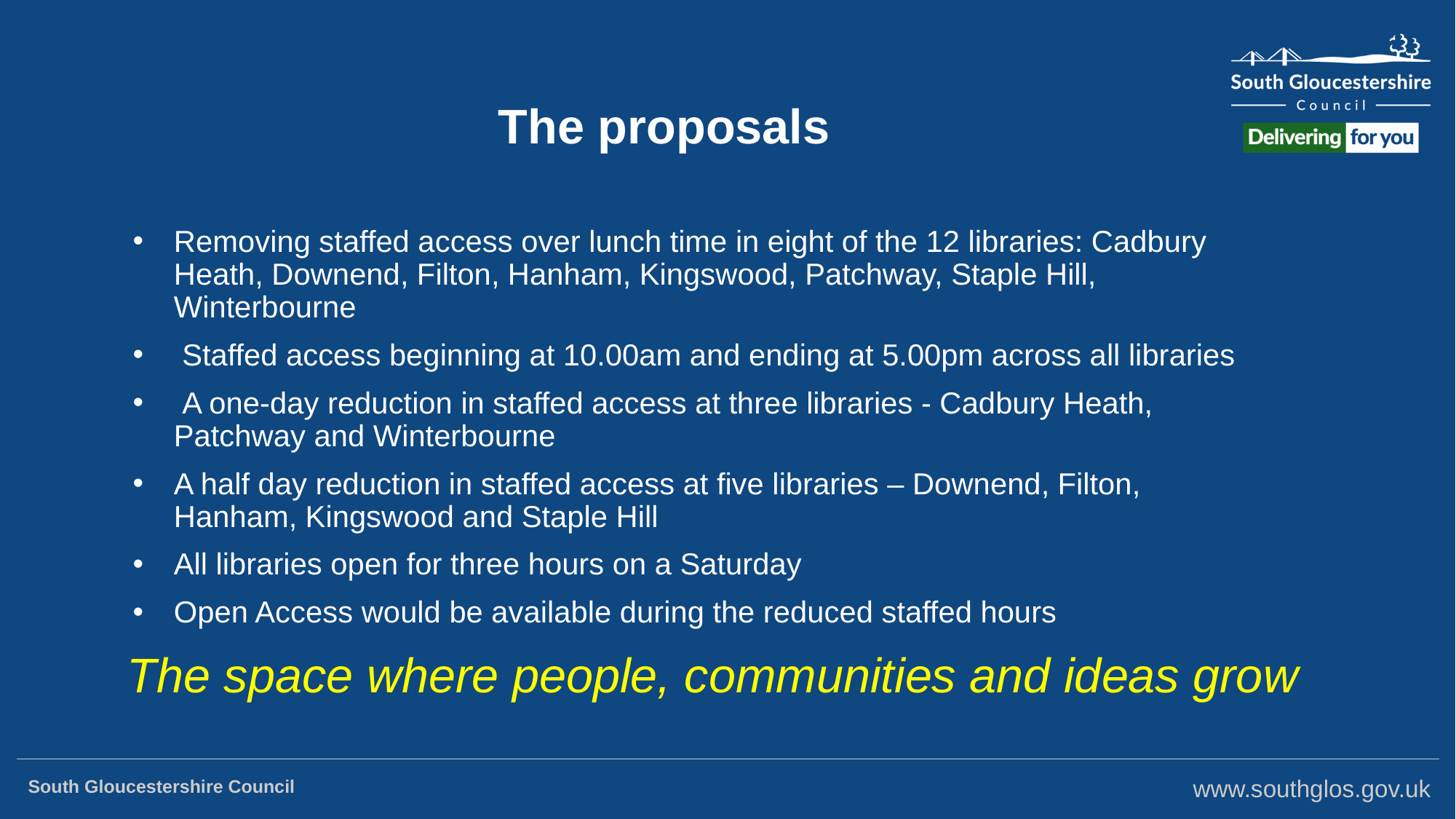

# The proposals
Removing staffed access over lunch time in eight of the 12 libraries: Cadbury Heath, Downend, Filton, Hanham, Kingswood, Patchway, Staple Hill, Winterbourne
 Staffed access beginning at 10.00am and ending at 5.00pm across all libraries
 A one-day reduction in staffed access at three libraries - Cadbury Heath, Patchway and Winterbourne
A half day reduction in staffed access at five libraries – Downend, Filton, Hanham, Kingswood and Staple Hill
All libraries open for three hours on a Saturday
Open Access would be available during the reduced staffed hours

The space where people, communities and ideas grow
South Gloucestershire Council